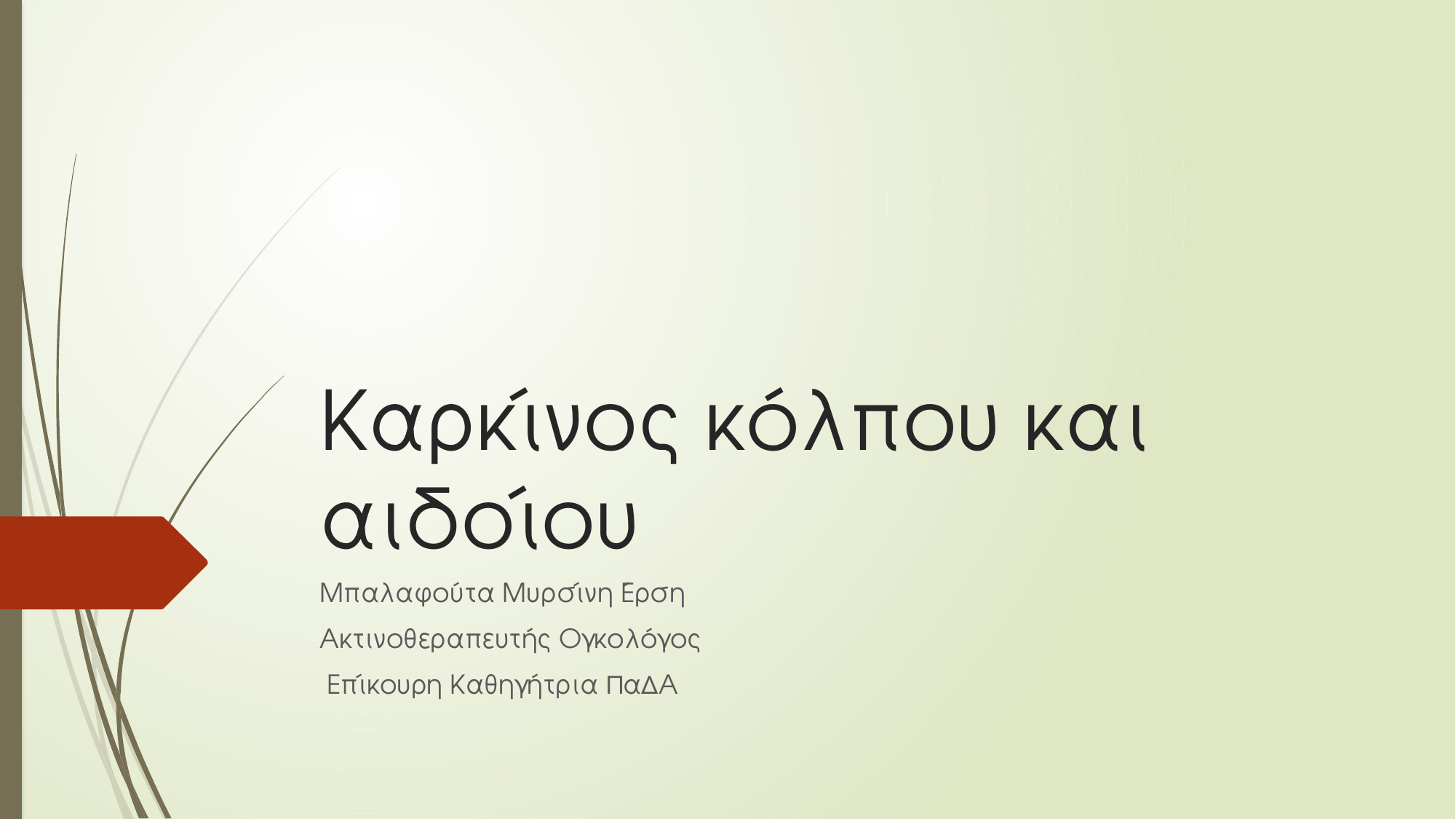

# Καρκίνος κόλπου και αιδοίου
Μπαλαφούτα Μυρσίνη Έρση
Ακτινοθεραπευτής Ογκολόγος
 Επίκουρη Καθηγήτρια ΠαΔΑ